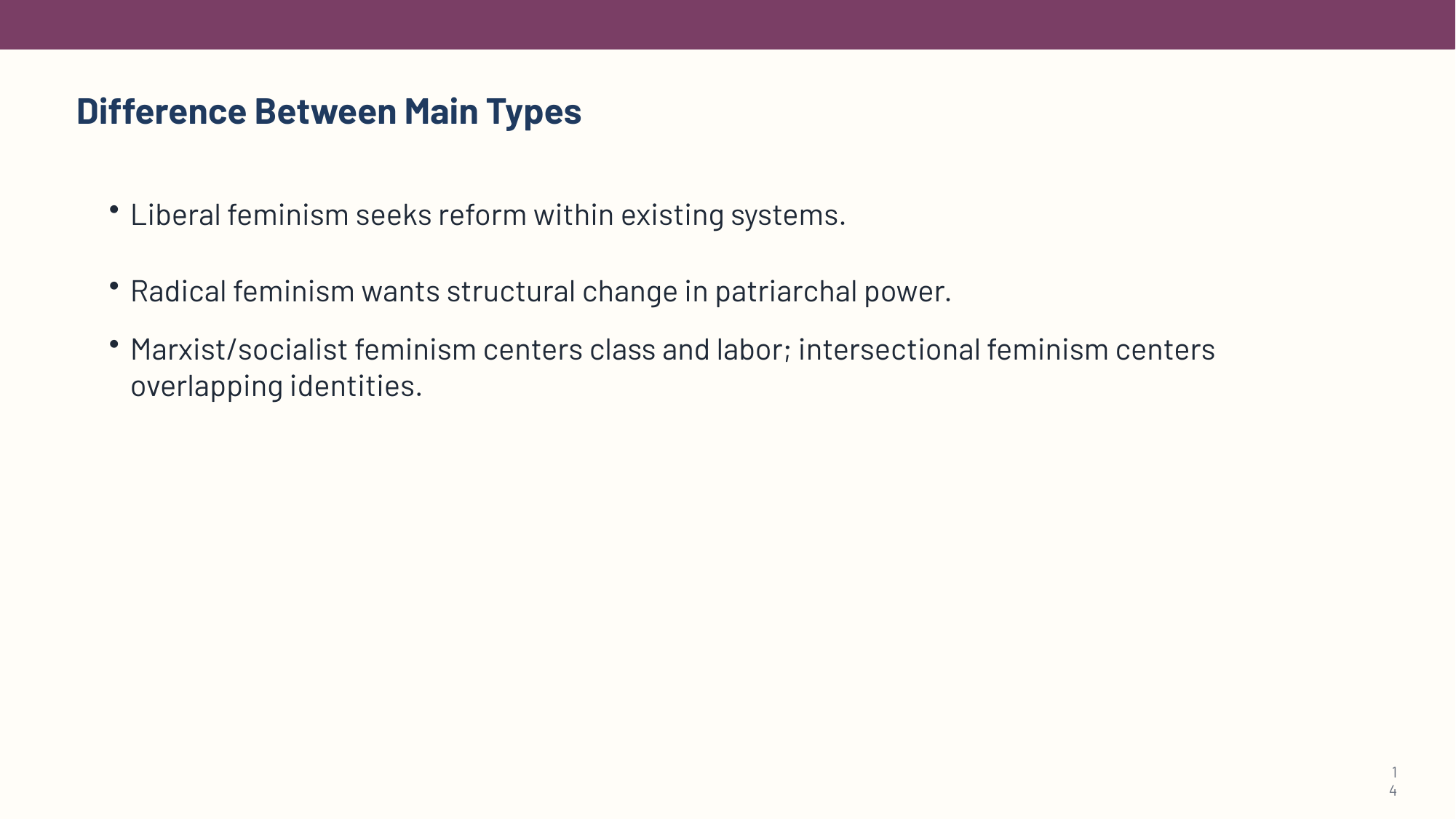

Difference Between Main Types
Liberal feminism seeks reform within existing systems.
Radical feminism wants structural change in patriarchal power.
Marxist/socialist feminism centers class and labor; intersectional feminism centers overlapping identities.
14